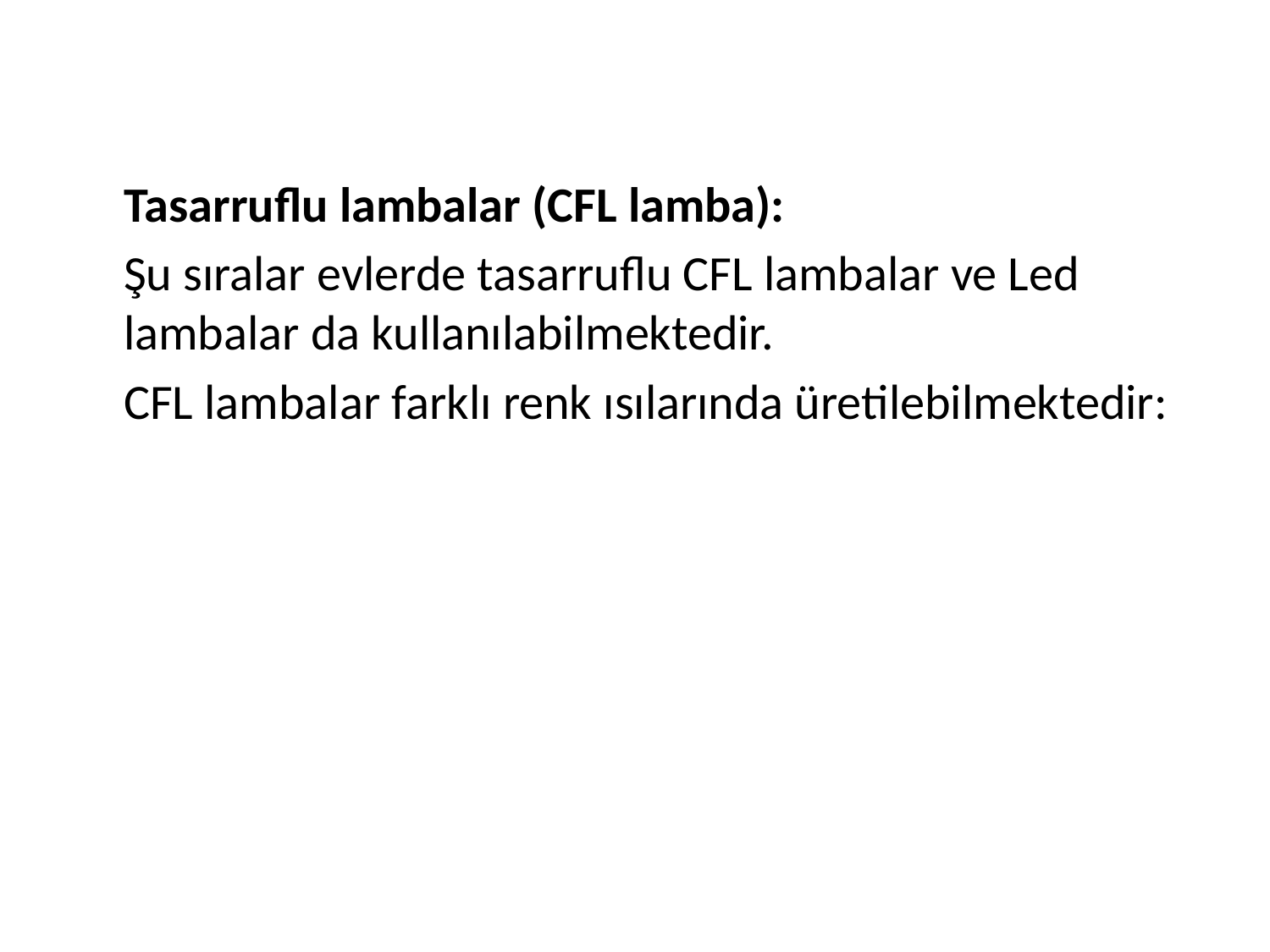

Tasarruflu lambalar (CFL lamba):
 	Şu sıralar evlerde tasarruflu CFL lambalar ve Led lambalar da kullanılabilmektedir.
	CFL lambalar farklı renk ısılarında üretilebilmektedir: